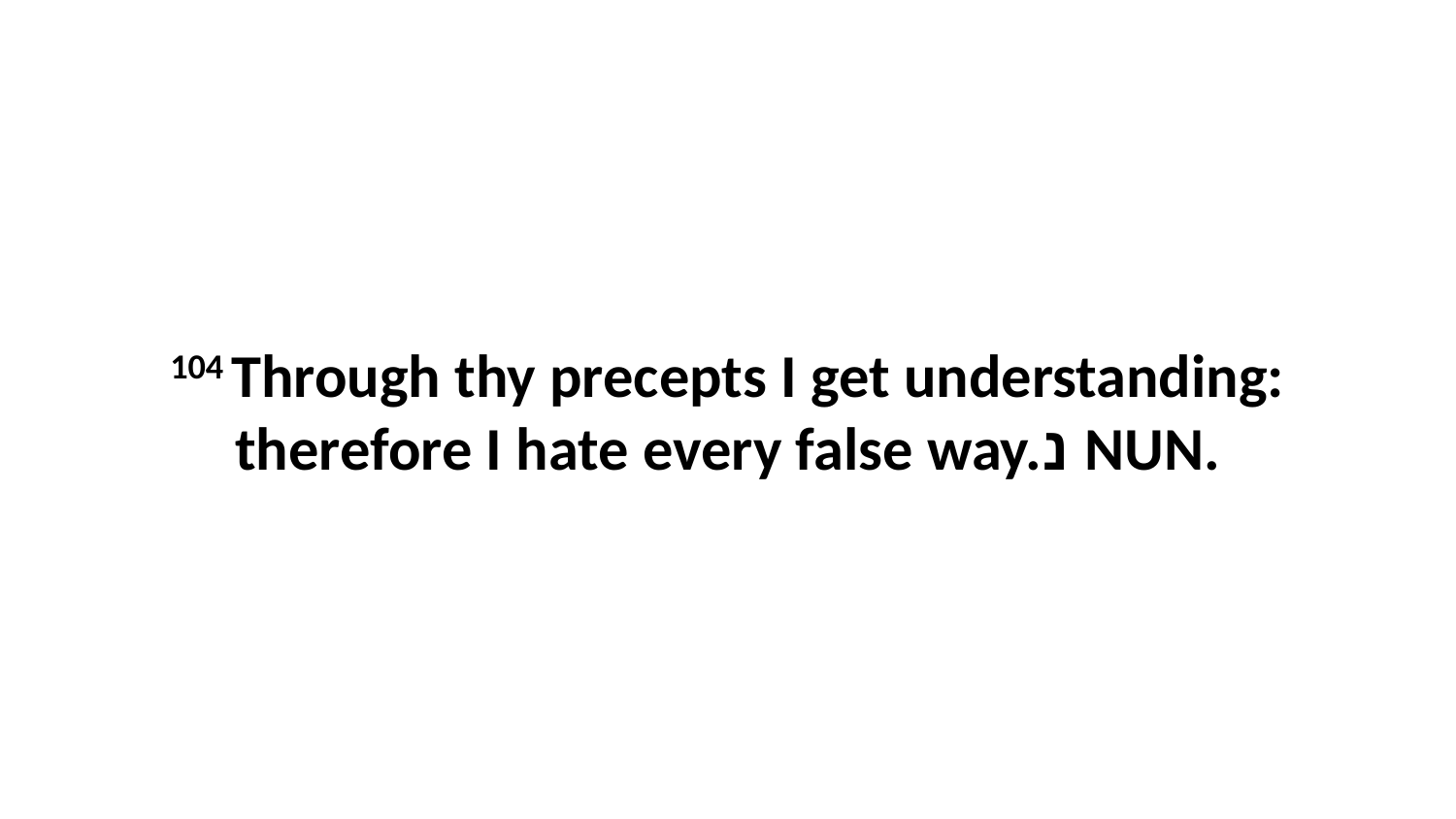

104 Through thy precepts I get understanding: therefore I hate every false way.נ NUN.